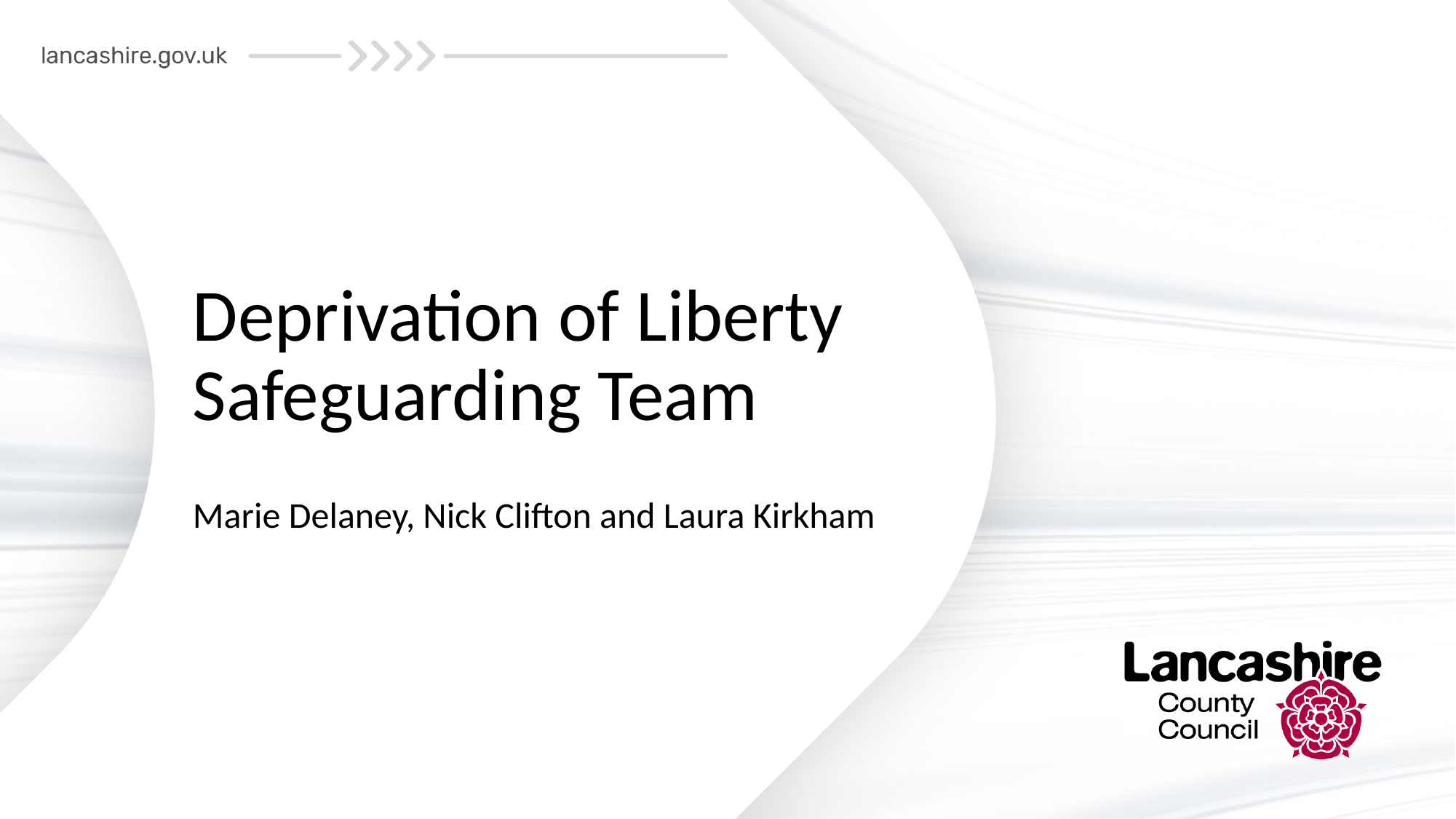

# Deprivation of Liberty Safeguarding Team
Marie Delaney, Nick Clifton and Laura Kirkham